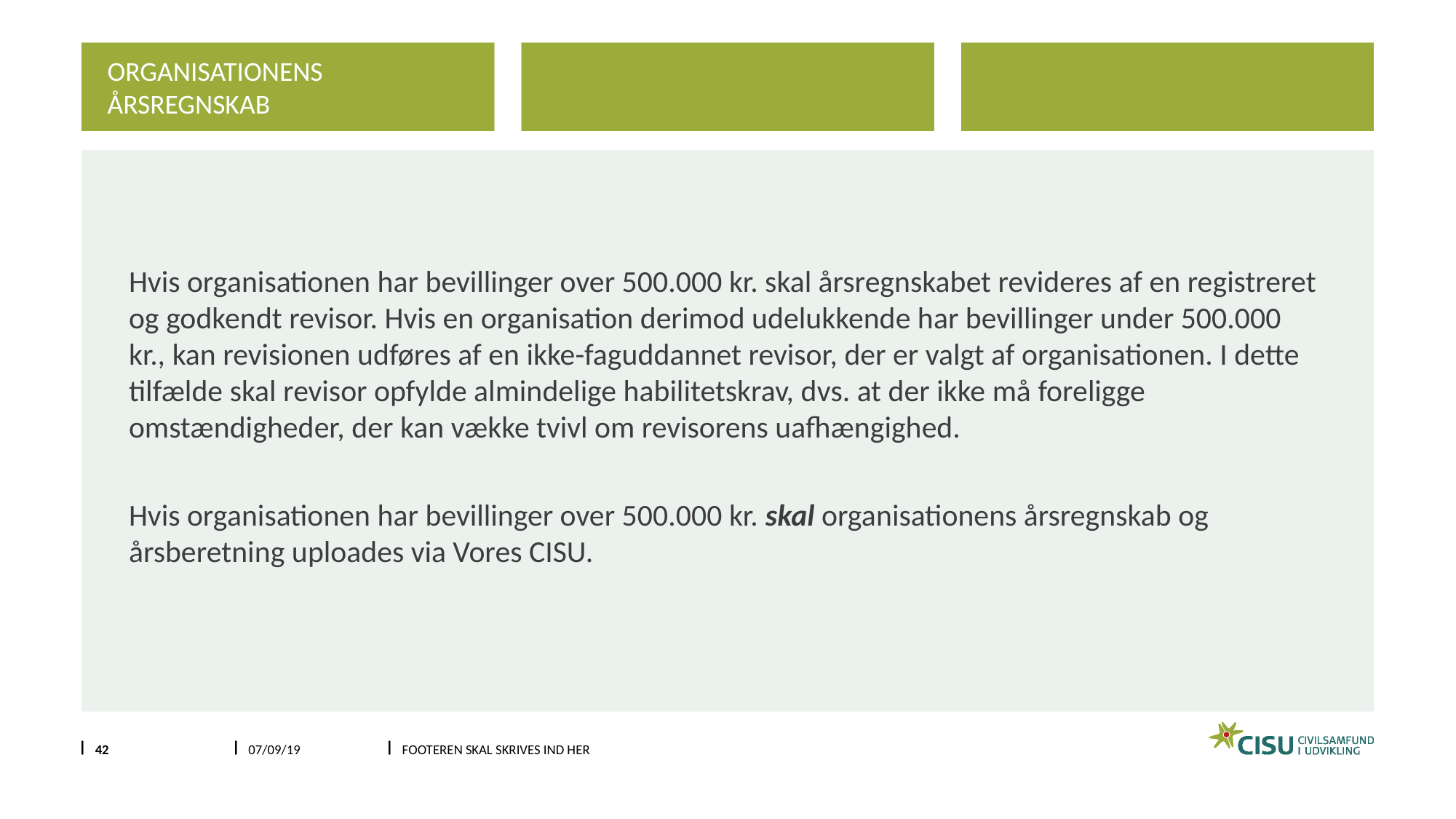

Organisationens Årsregnskab

Hvis organisationen har bevillinger over 500.000 kr. skal årsregnskabet revideres af en registreret og godkendt revisor. Hvis en organisation derimod udelukkende har bevillinger under 500.000 kr., kan revisionen udføres af en ikke-faguddannet revisor, der er valgt af organisationen. I dette tilfælde skal revisor opfylde almindelige habilitetskrav, dvs. at der ikke må foreligge omstændigheder, der kan vække tvivl om revisorens uafhængighed.
Hvis organisationen har bevillinger over 500.000 kr. skal organisationens årsregnskab og årsberetning uploades via Vores CISU.

#
42
07/09/19
Footeren skal skrives ind her